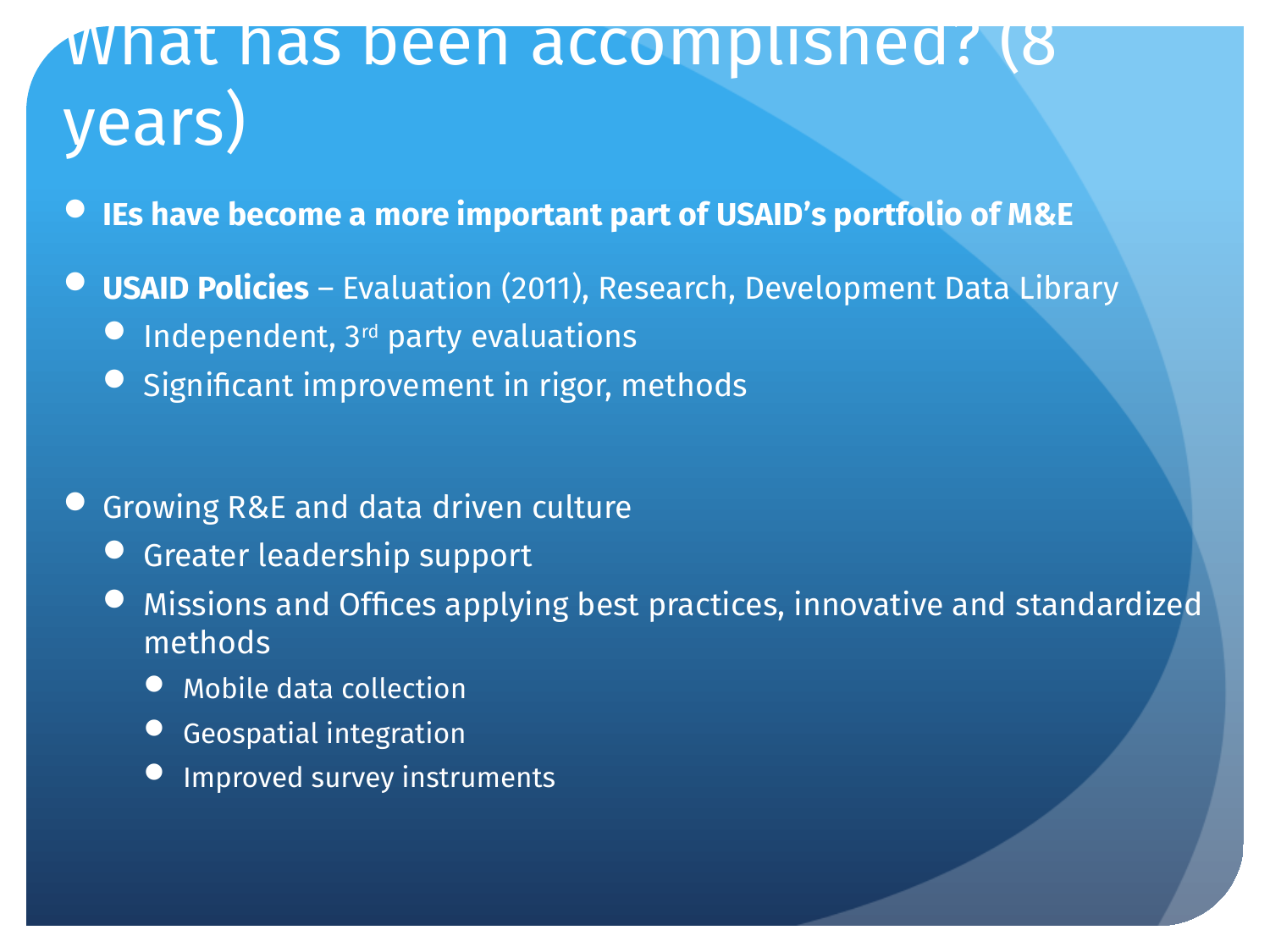

# What has been accomplished? (8 years)
IEs have become a more important part of USAID’s portfolio of M&E
USAID Policies – Evaluation (2011), Research, Development Data Library
Independent, 3rd party evaluations
Significant improvement in rigor, methods

Growing R&E and data driven culture
Greater leadership support
Missions and Offices applying best practices, innovative and standardized methods
Mobile data collection
Geospatial integration
Improved survey instruments